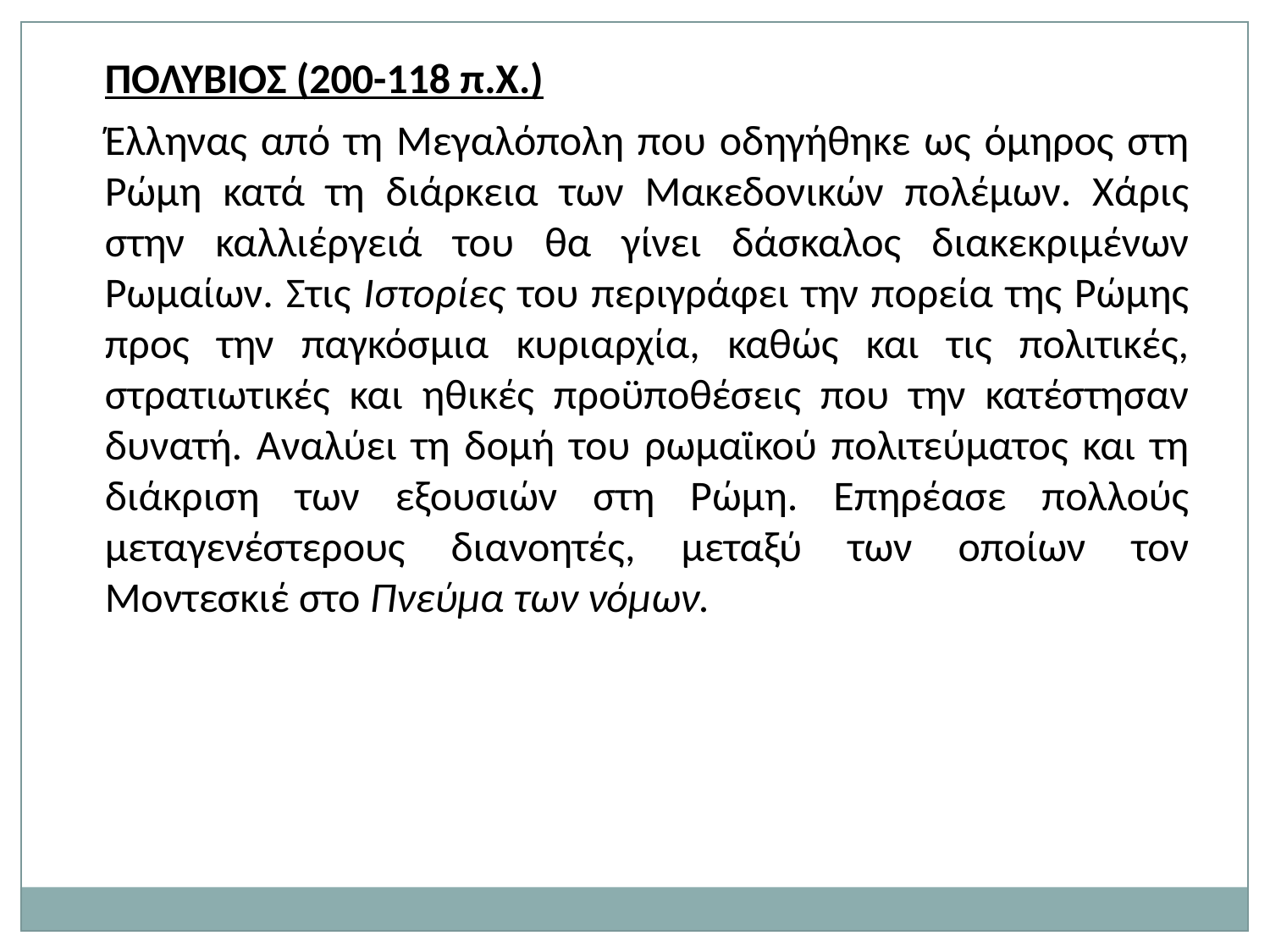

ΠΟΛΥΒΙΟΣ (200-118 π.Χ.)
Έλληνας από τη Μεγαλόπολη που οδηγήθηκε ως όμηρος στη Ρώμη κατά τη διάρκεια των Μακεδονικών πολέμων. Χάρις στην καλλιέργειά του θα γίνει δάσκαλος διακεκριμένων Ρωμαίων. Στις Ιστορίες του περιγράφει την πορεία της Ρώμης προς την παγκόσμια κυριαρχία, καθώς και τις πολιτικές, στρατιωτικές και ηθικές προϋποθέσεις που την κατέστησαν δυνατή. Αναλύει τη δομή του ρωμαϊκού πολιτεύματος και τη διάκριση των εξουσιών στη Ρώμη. Επηρέασε πολλούς μεταγενέστερους διανοητές, μεταξύ των οποίων τον Μοντεσκιέ στο Πνεύμα των νόμων.